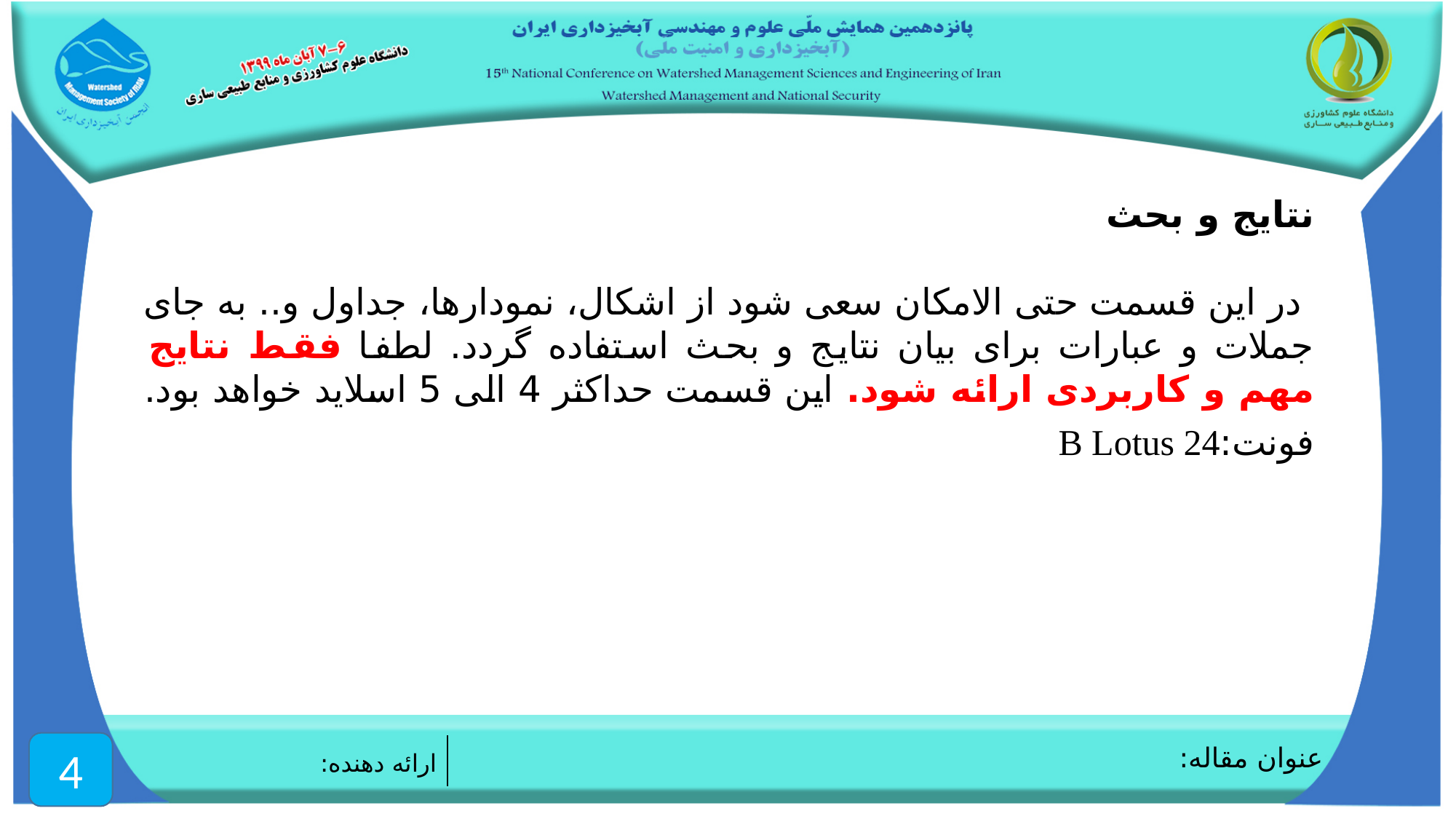

نتایج و بحث

 در این قسمت حتی الامکان سعی شود از اشکال، نمودارها، جداول و.. به جای جملات و عبارات برای بیان نتایج و بحث استفاده گردد. لطفا فقط نتایج مهم و کاربردی ارائه شود. این قسمت حداکثر 4 الی 5 اسلاید خواهد بود.
فونت:B Lotus 24

4
عنوان مقاله:
ارائه دهنده: